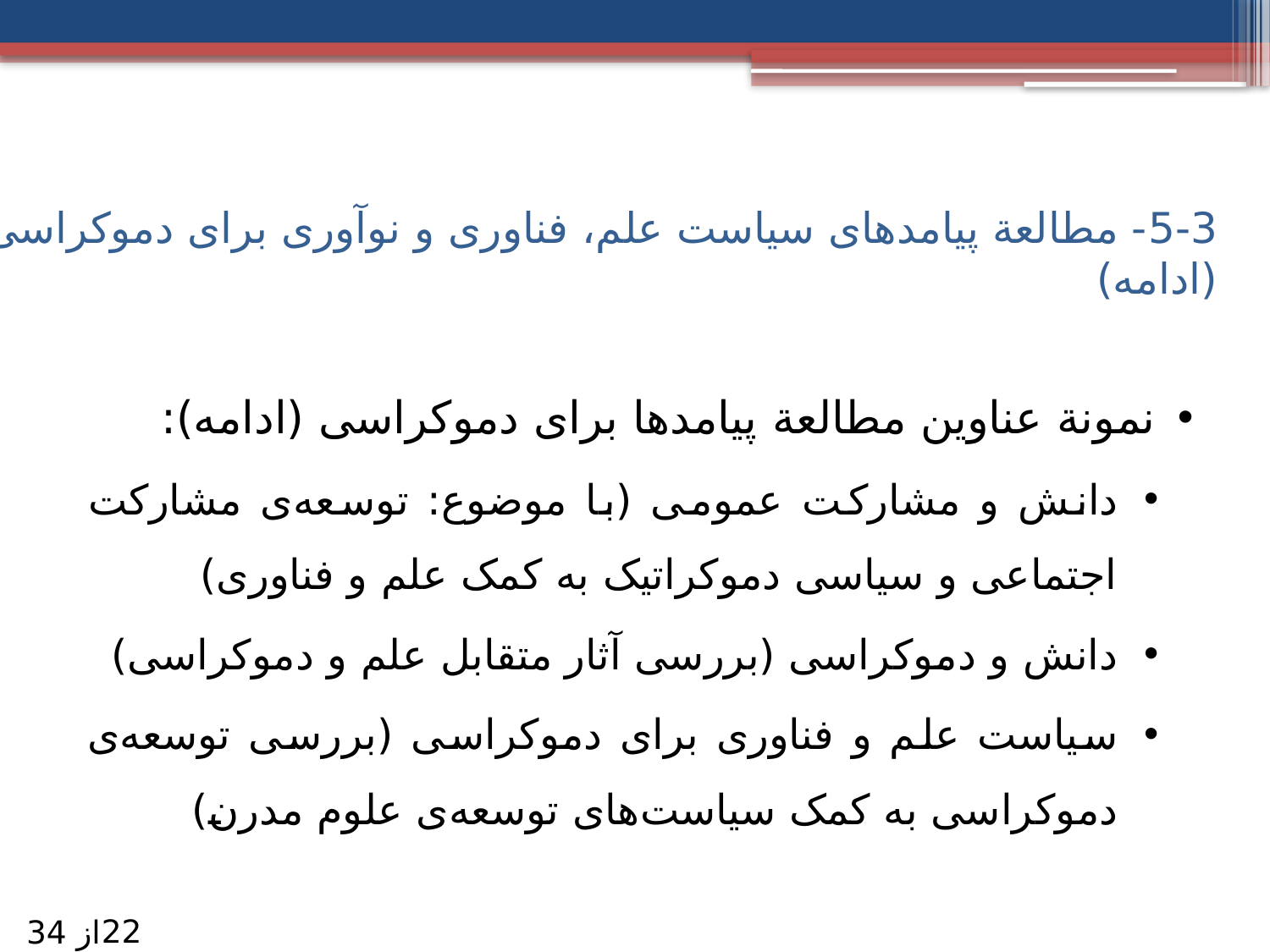

# 5-3- مطالعة پیامدهای سیاست علم، فناوری و نوآوری برای دموکراسی (ادامه)
نمونة عناوین مطالعة پیامدها برای دموکراسی (ادامه):
دانش و مشارکت عمومی (با موضوع: توسعه‌ی مشارکت اجتماعی و سیاسی دموکراتیک به کمک علم و فناوری)
دانش و دموکراسی (بررسی آثار متقابل علم و دموکراسی)
سیاست علم و فناوری برای دموکراسی (بررسی توسعه‌ی دموکراسی به کمک سیاست‌های توسعه‌ی علوم مدرن)
22
از 34